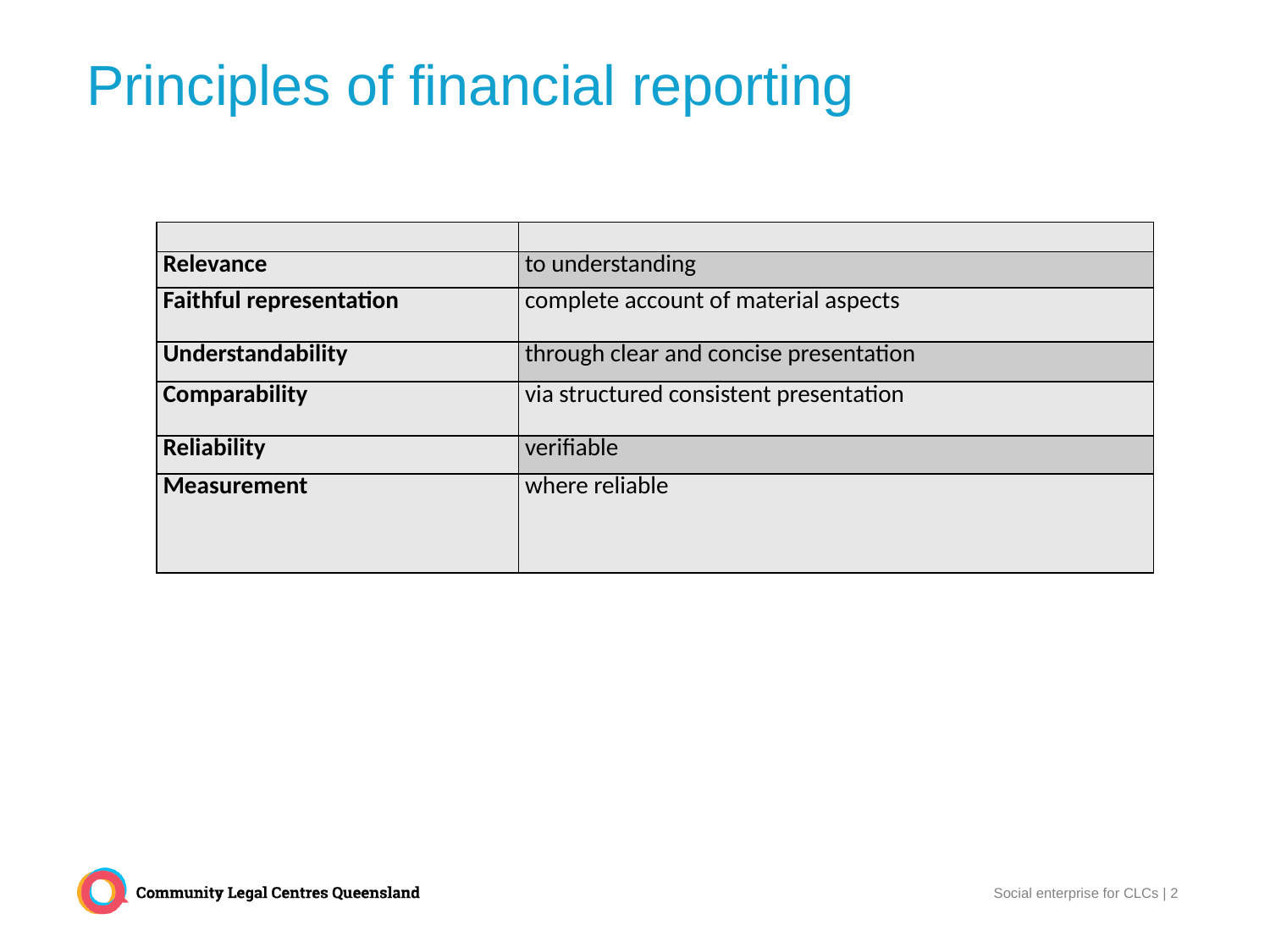

Principles of financial reporting
|  |  |
| --- | --- |
| Relevance | to understanding |
| Faithful representation | complete account of material aspects |
| Understandability | through clear and concise presentation |
| Comparability | via structured consistent presentation |
| Reliability | verifiable |
| Measurement | where reliable |
Social enterprise for CLCs | 2